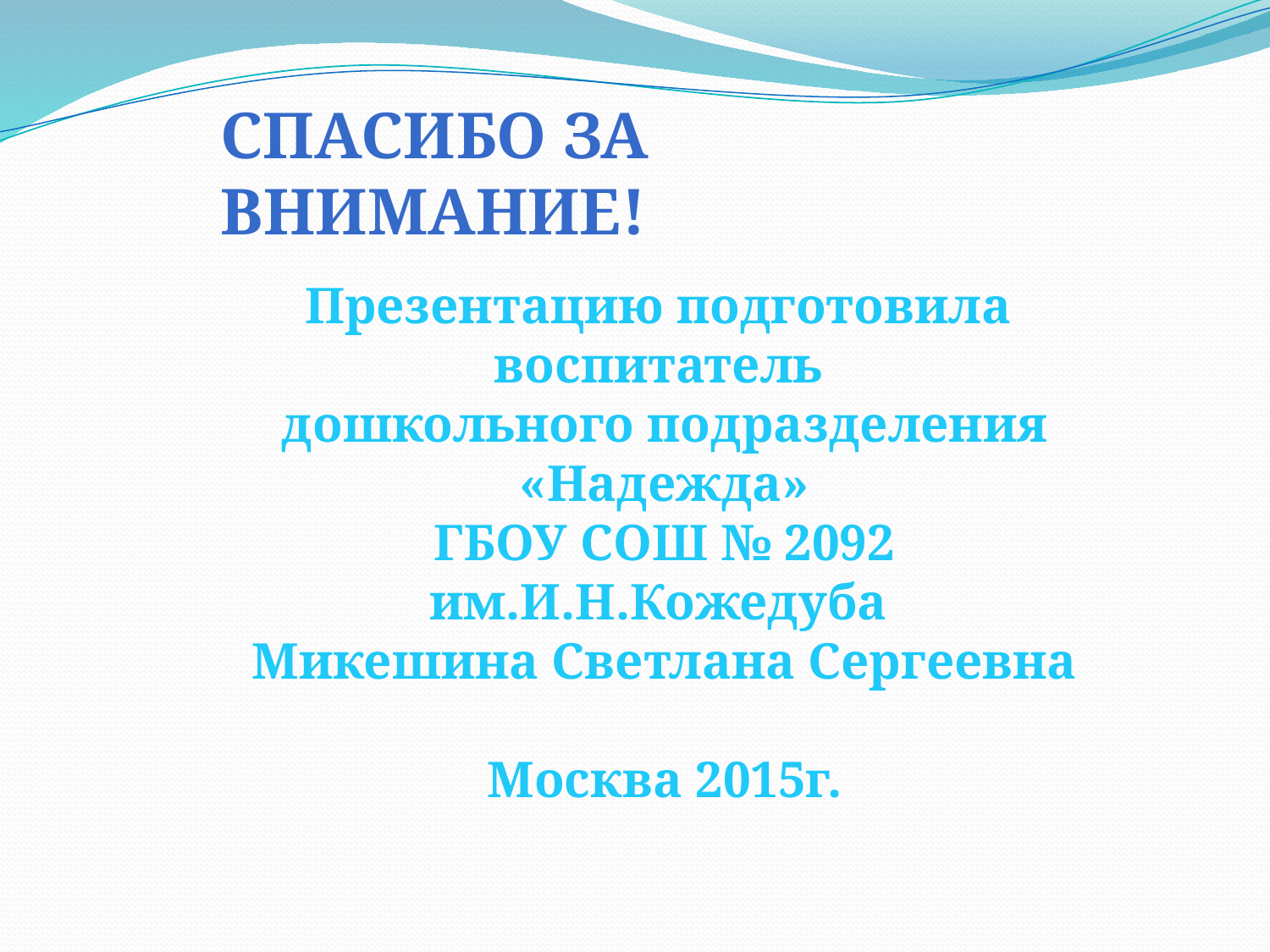

Спасибо за внимание!
Презентацию подготовила
воспитатель
дошкольного подразделения «Надежда»
ГБОУ СОШ № 2092 им.И.Н.Кожедуба
Микешина Светлана Сергеевна

Москва 2015г.